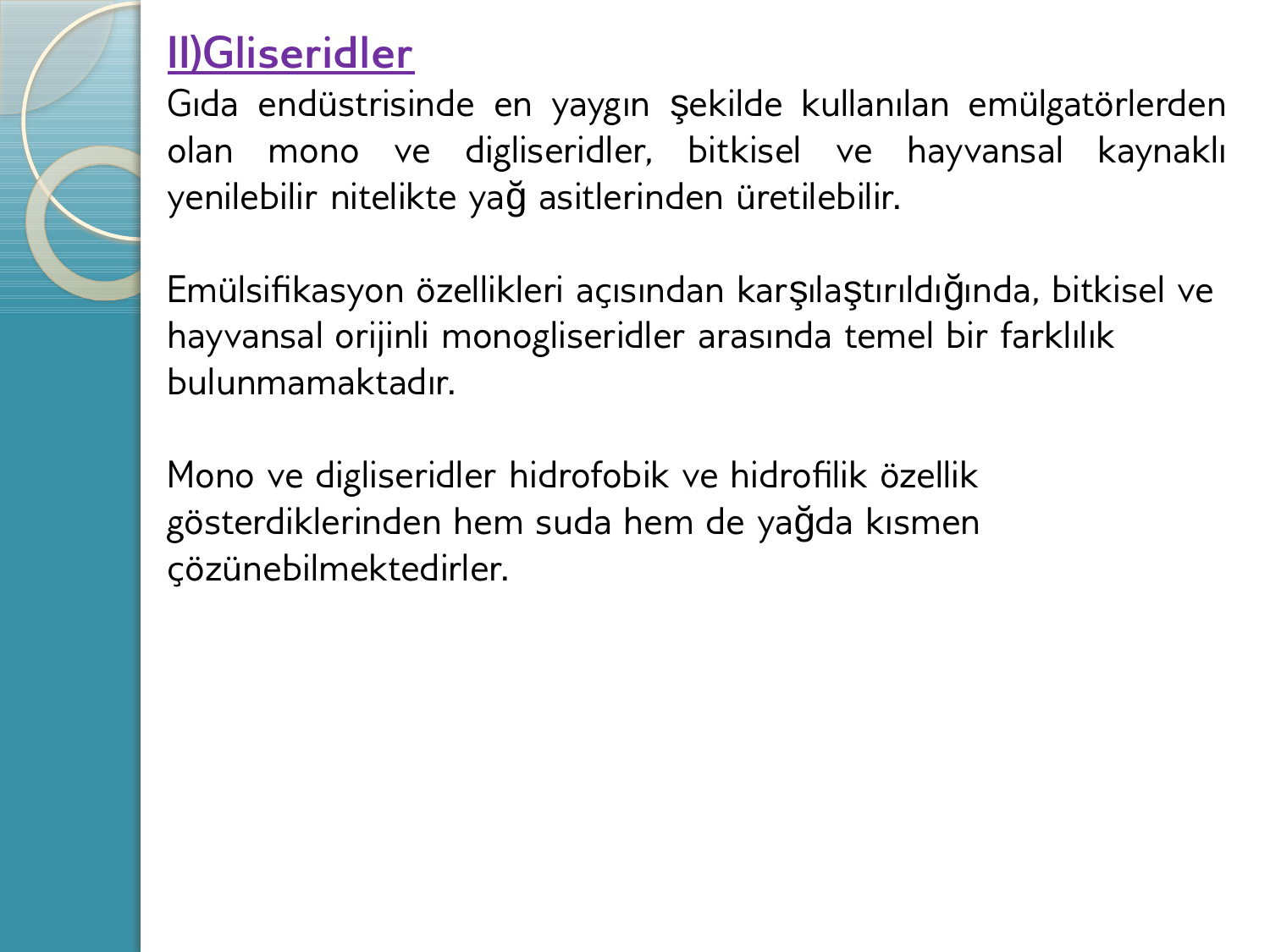

II)Gliseridler
Gıda endüstrisinde en yaygın şekilde kullanılan emülgatörlerden olan mono ve digliseridler, bitkisel ve hayvansal kaynaklı yenilebilir nitelikte yağ asitlerinden üretilebilir.

Emülsifikasyon özellikleri açısından karşılaştırıldığında, bitkisel ve hayvansal orijinli monogliseridler arasında temel bir farklılık bulunmamaktadır.
Mono ve digliseridler hidrofobik ve hidrofilik özellik gösterdiklerinden hem suda hem de yağda kısmen çözünebilmektedirler.
#